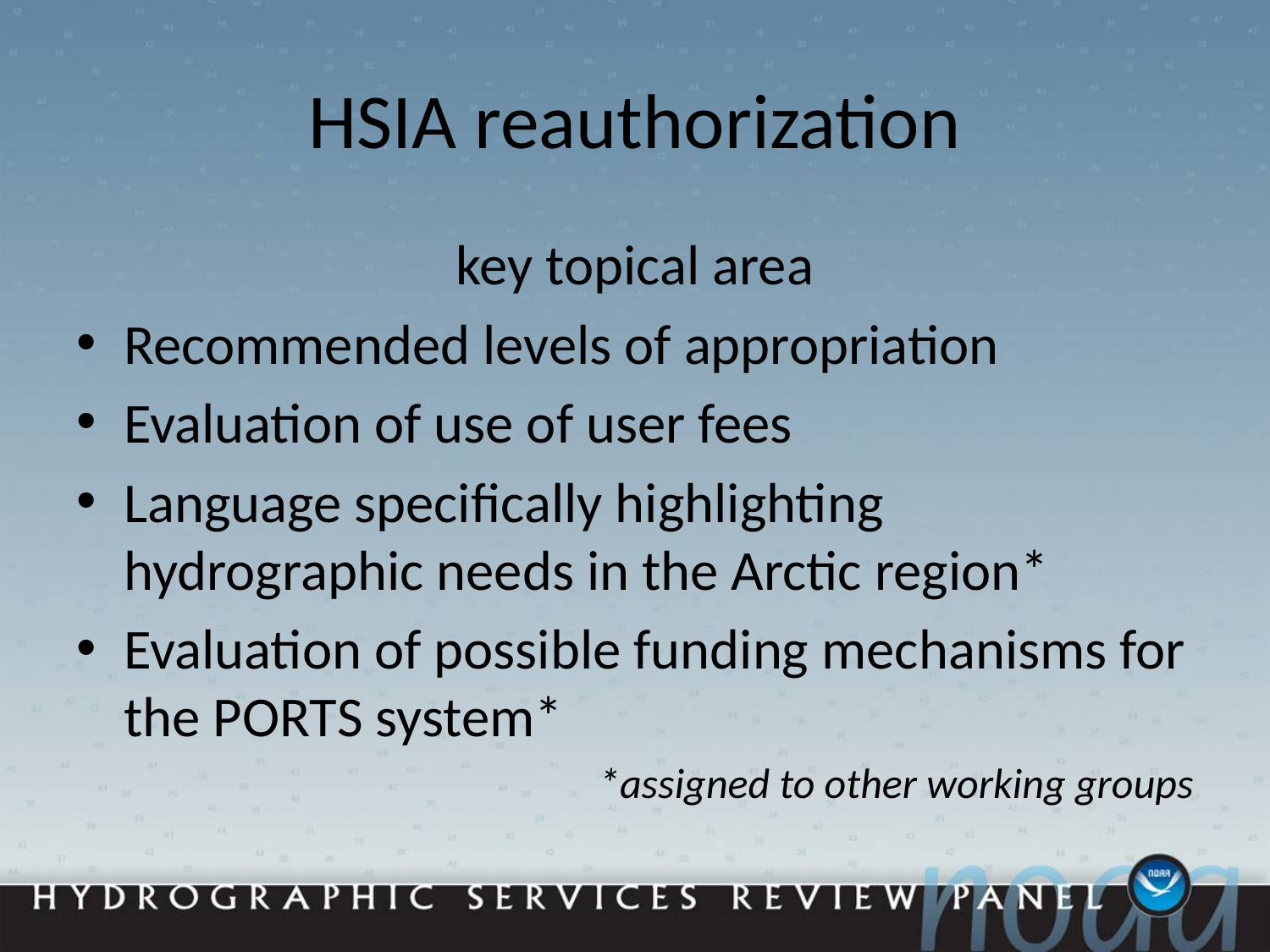

# HSIA reauthorization
key topical area
Recommended levels of appropriation
Evaluation of use of user fees
Language specifically highlighting hydrographic needs in the Arctic region*
Evaluation of possible funding mechanisms for the PORTS system*
*assigned to other working groups